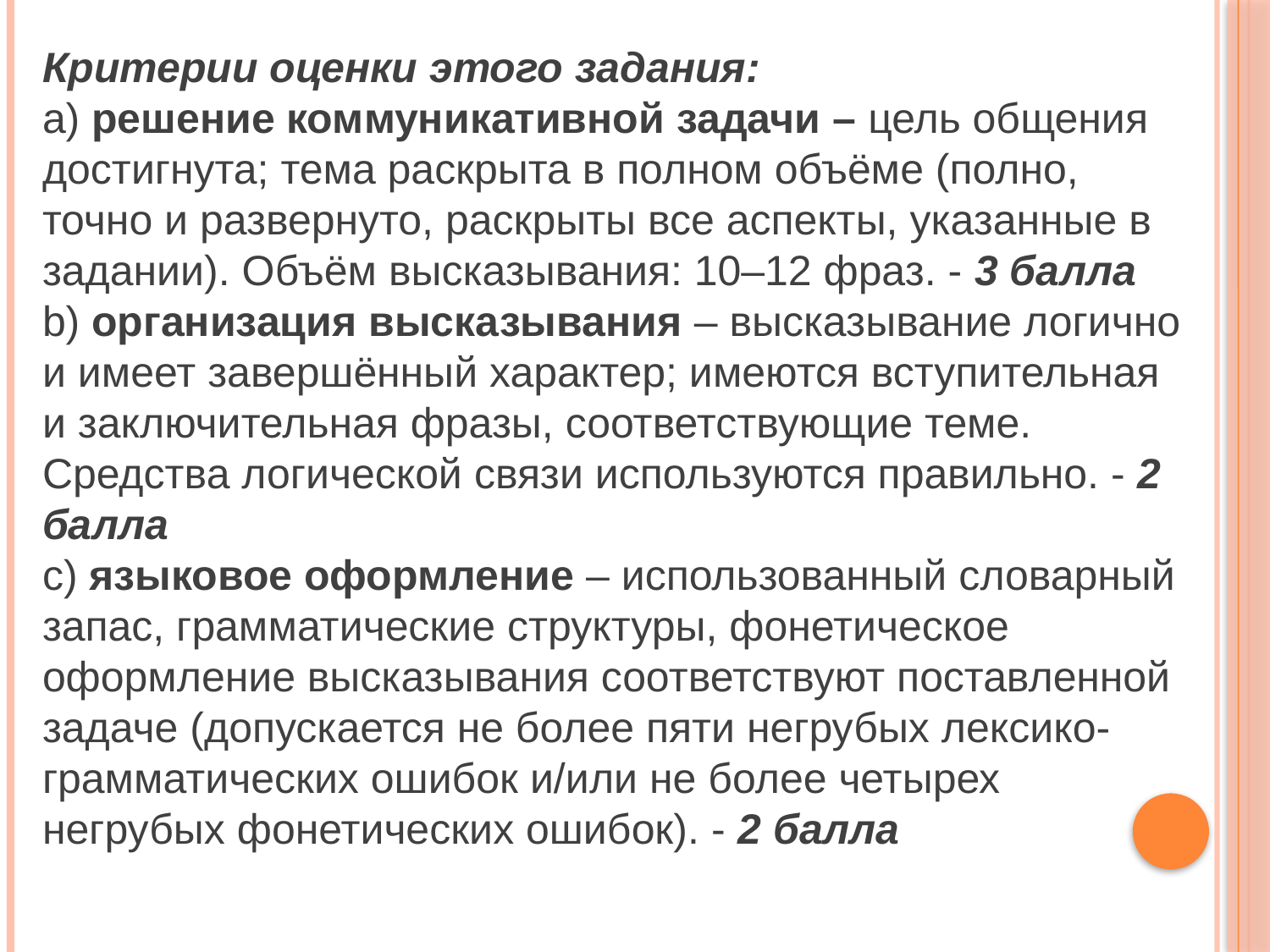

Критерии оценки этого задания:
a) решение коммуникативной задачи – цель общения достигнута; тема раскрыта в полном объёме (полно, точно и развернуто, раскрыты все аспекты, указанные в задании). Объём высказывания: 10–12 фраз. - 3 балла
b) организация высказывания – высказывание логично и имеет завершённый характер; имеются вступительная и заключительная фразы, соответствующие теме. Средства логической связи используются правильно. - 2 балла
c) языковое оформление – использованный словарный запас, грамматические структуры, фонетическое оформление высказывания соответствуют поставленной задаче (допускается не более пяти негрубых лексико-грамматических ошибок и/или не более четырех негрубых фонетических ошибок). - 2 балла